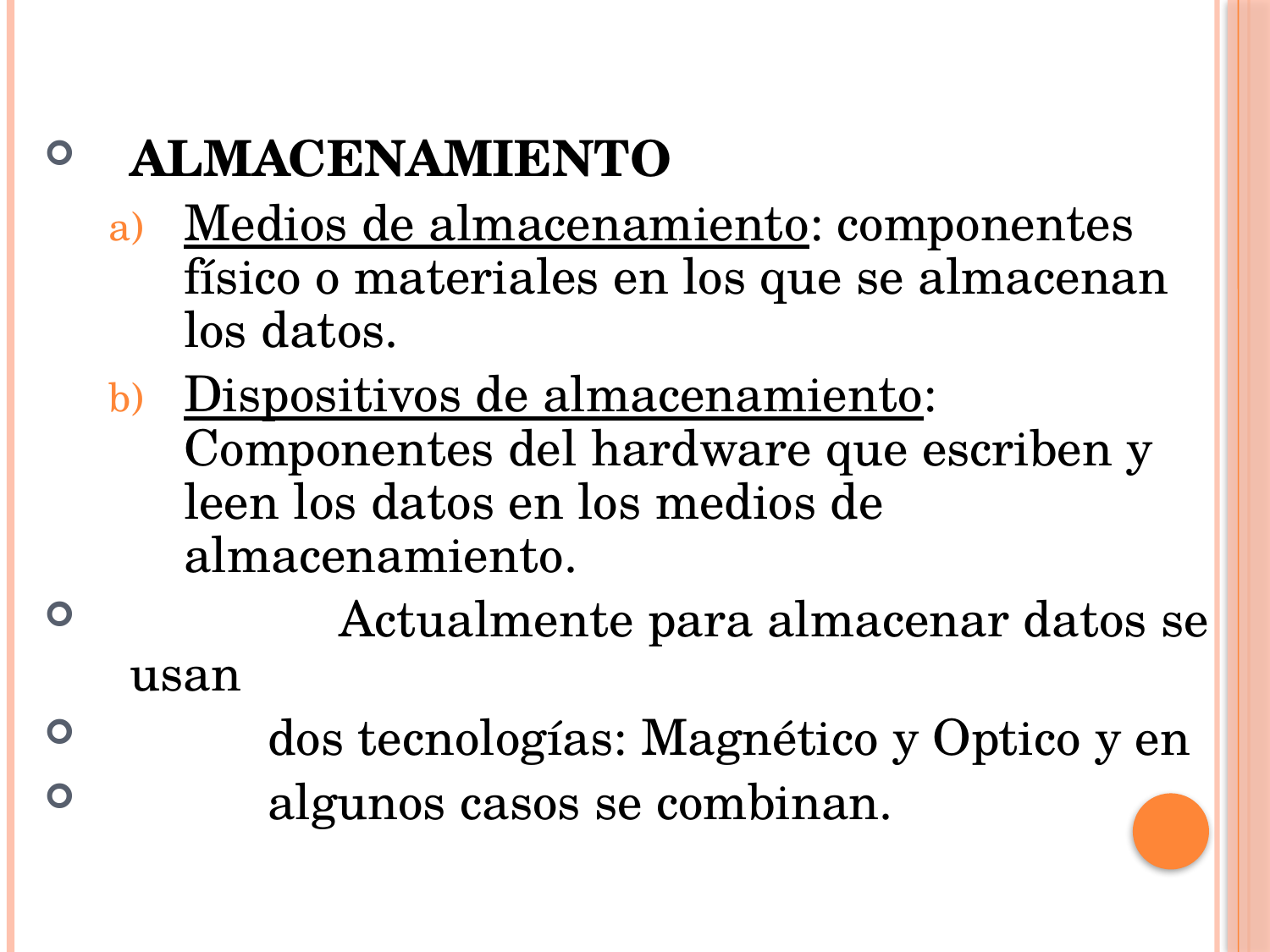

# ALMACENAMIENTO
Medios de almacenamiento: componentes físico o materiales en los que se almacenan los datos.
Dispositivos de almacenamiento: Componentes del hardware que escriben y leen los datos en los medios de almacenamiento.
	    Actualmente para almacenar datos se usan
          dos tecnologías: Magnético y Optico y en
          algunos casos se combinan.